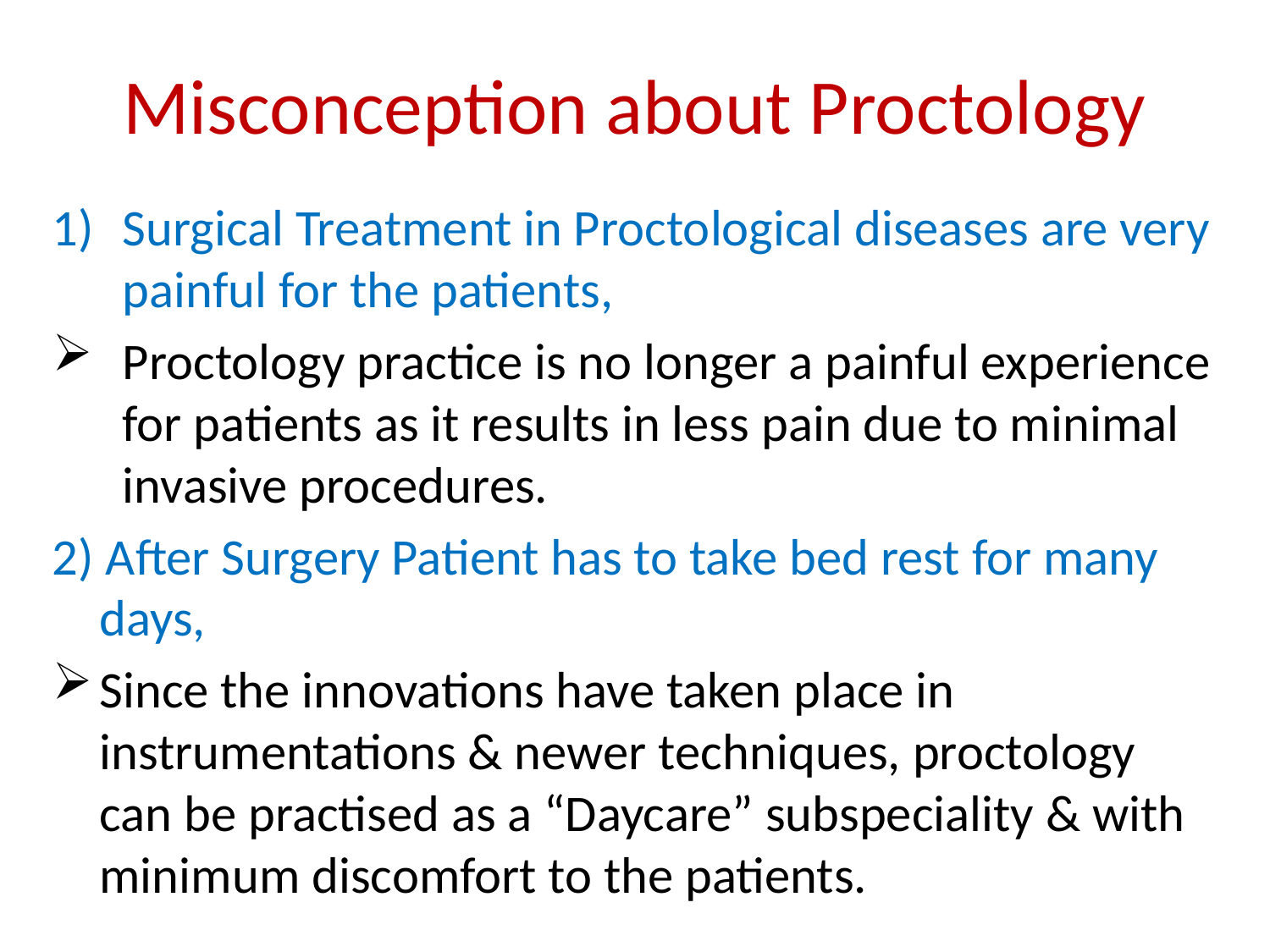

# Misconception about Proctology
Surgical Treatment in Proctological diseases are very painful for the patients,
Proctology practice is no longer a painful experience for patients as it results in less pain due to minimal invasive procedures.
2) After Surgery Patient has to take bed rest for many days,
Since the innovations have taken place in instrumentations & newer techniques, proctology can be practised as a “Daycare” subspeciality & with minimum discomfort to the patients.